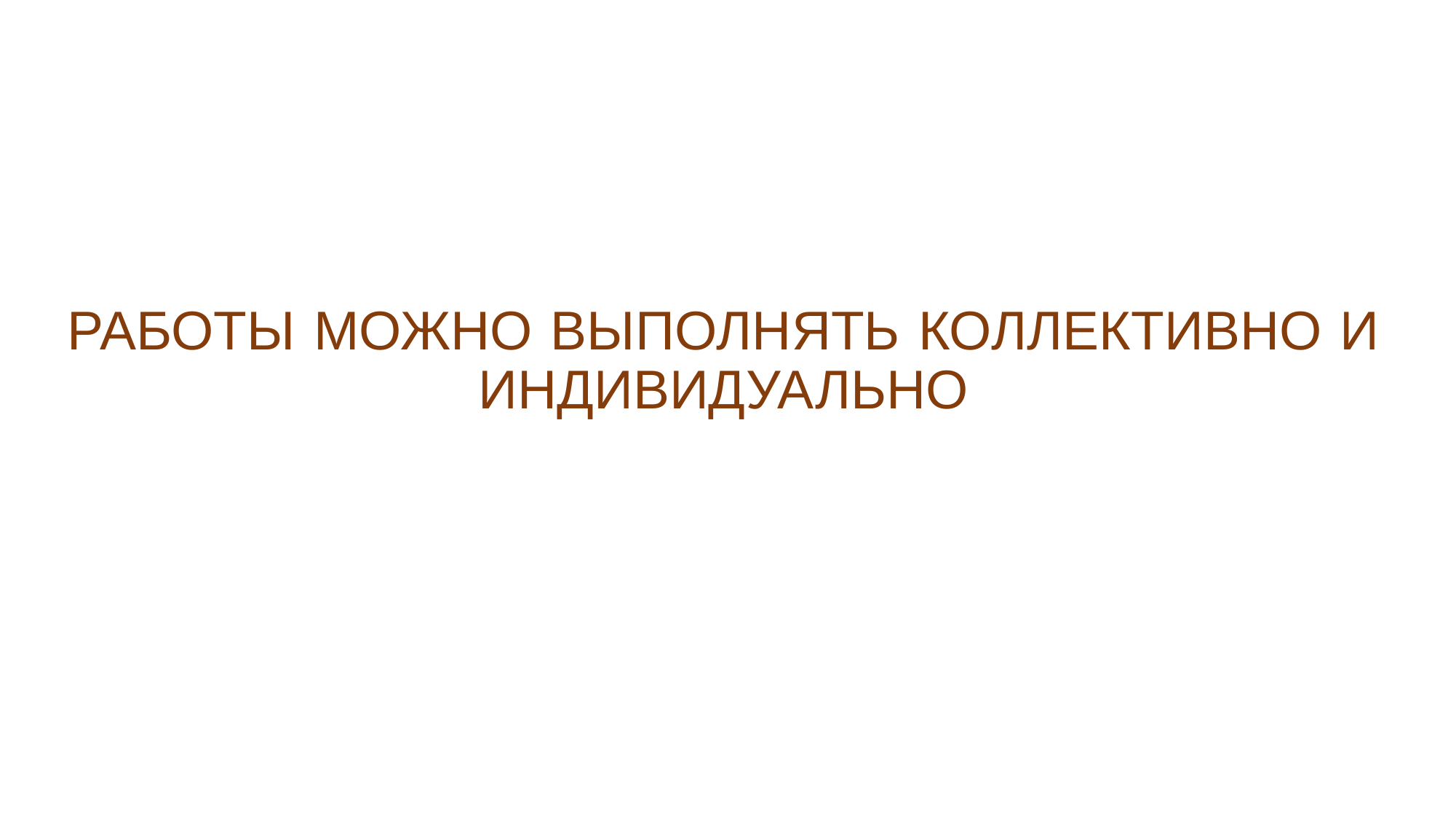

# РАБОТЫ МОЖНО ВЫПОЛНЯТЬ КОЛЛЕКТИВНО И ИНДИВИДУАЛЬНО